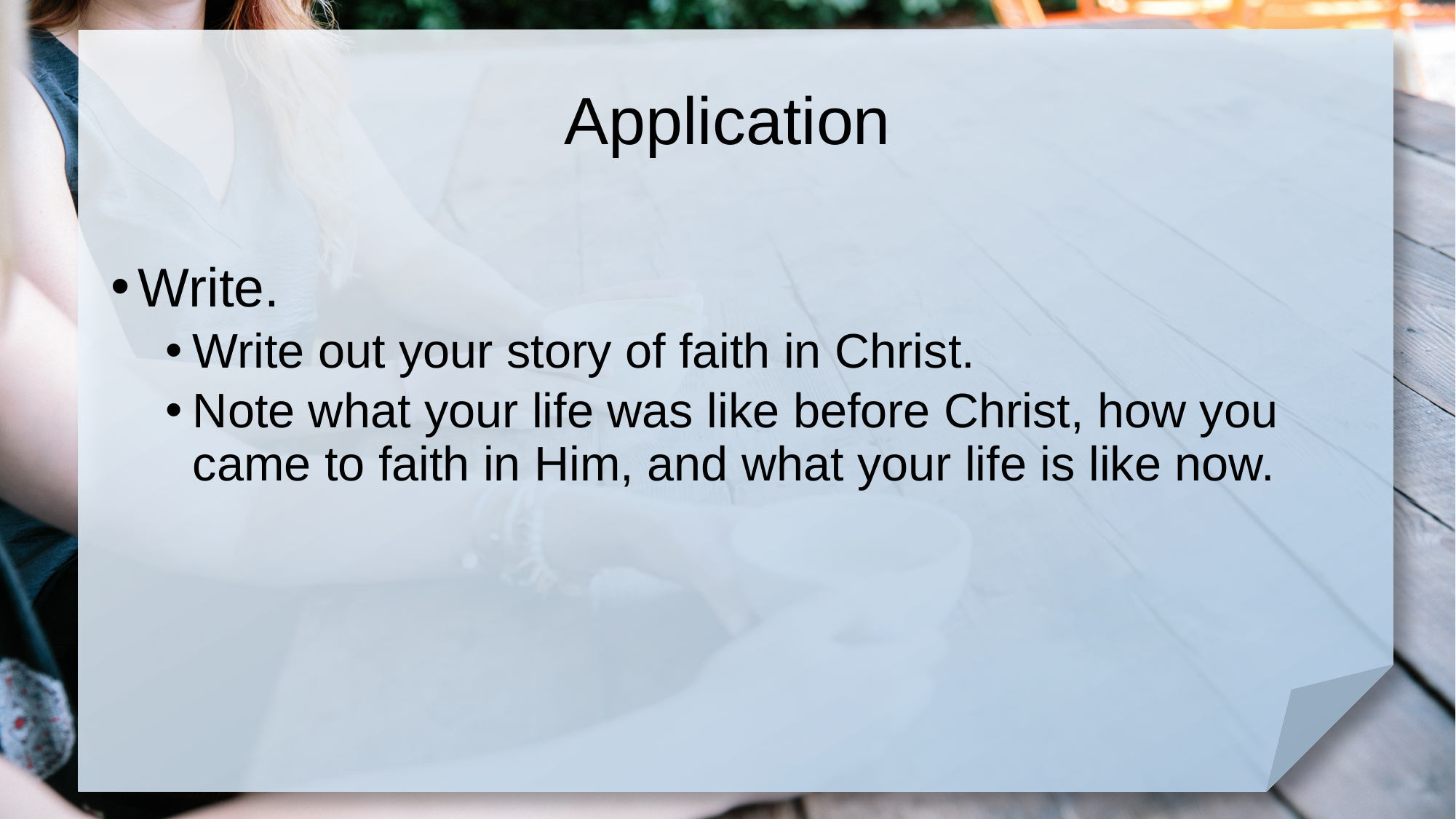

# Application
Write.
Write out your story of faith in Christ.
Note what your life was like before Christ, how you came to faith in Him, and what your life is like now.